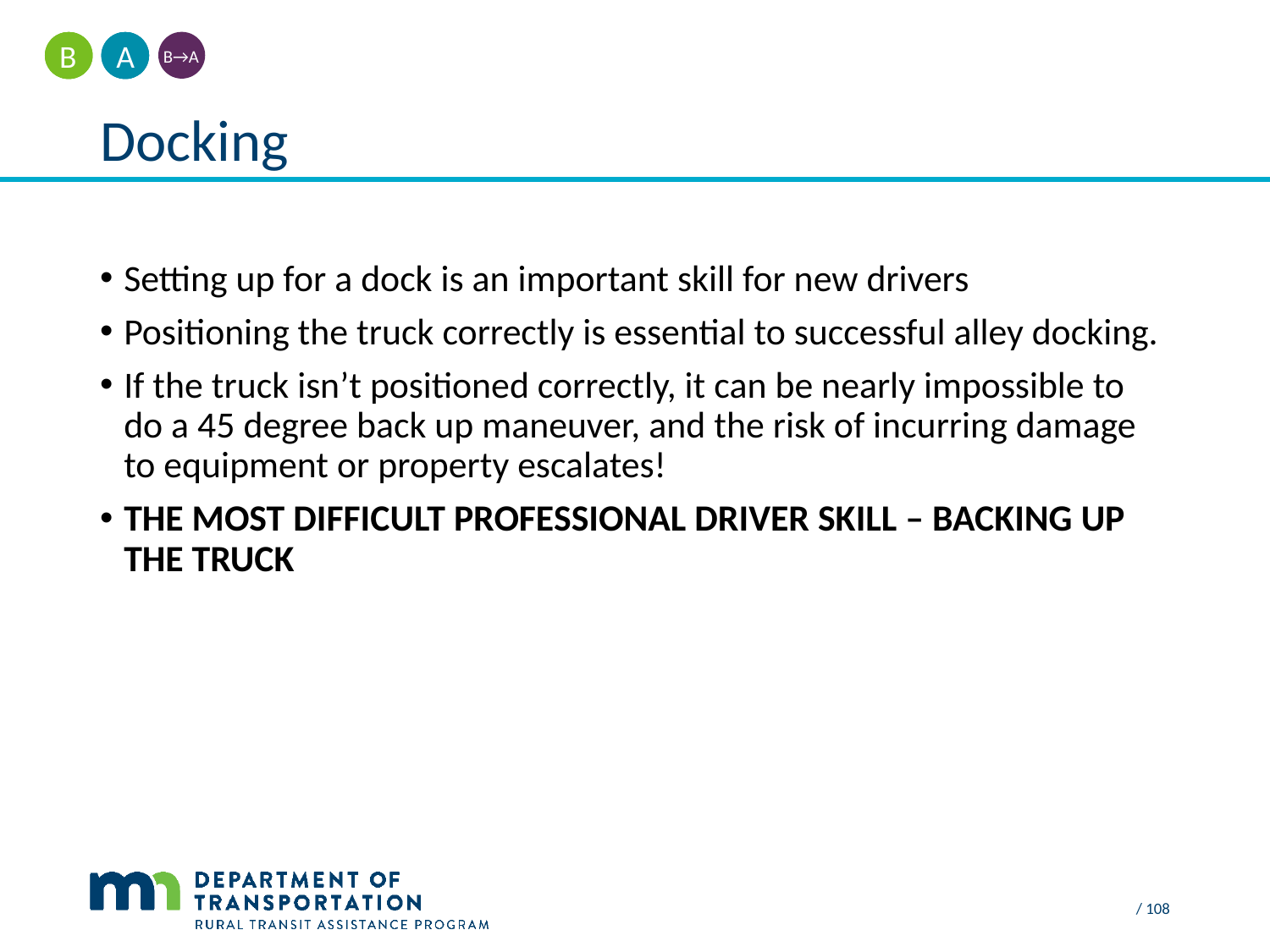

A
B

B→A
# Docking
Setting up for a dock is an important skill for new drivers
Positioning the truck correctly is essential to successful alley docking.
If the truck isn’t positioned correctly, it can be nearly impossible to do a 45 degree back up maneuver, and the risk of incurring damage to equipment or property escalates!
THE MOST DIFFICULT PROFESSIONAL DRIVER SKILL – BACKING UP THE TRUCK

 / 108